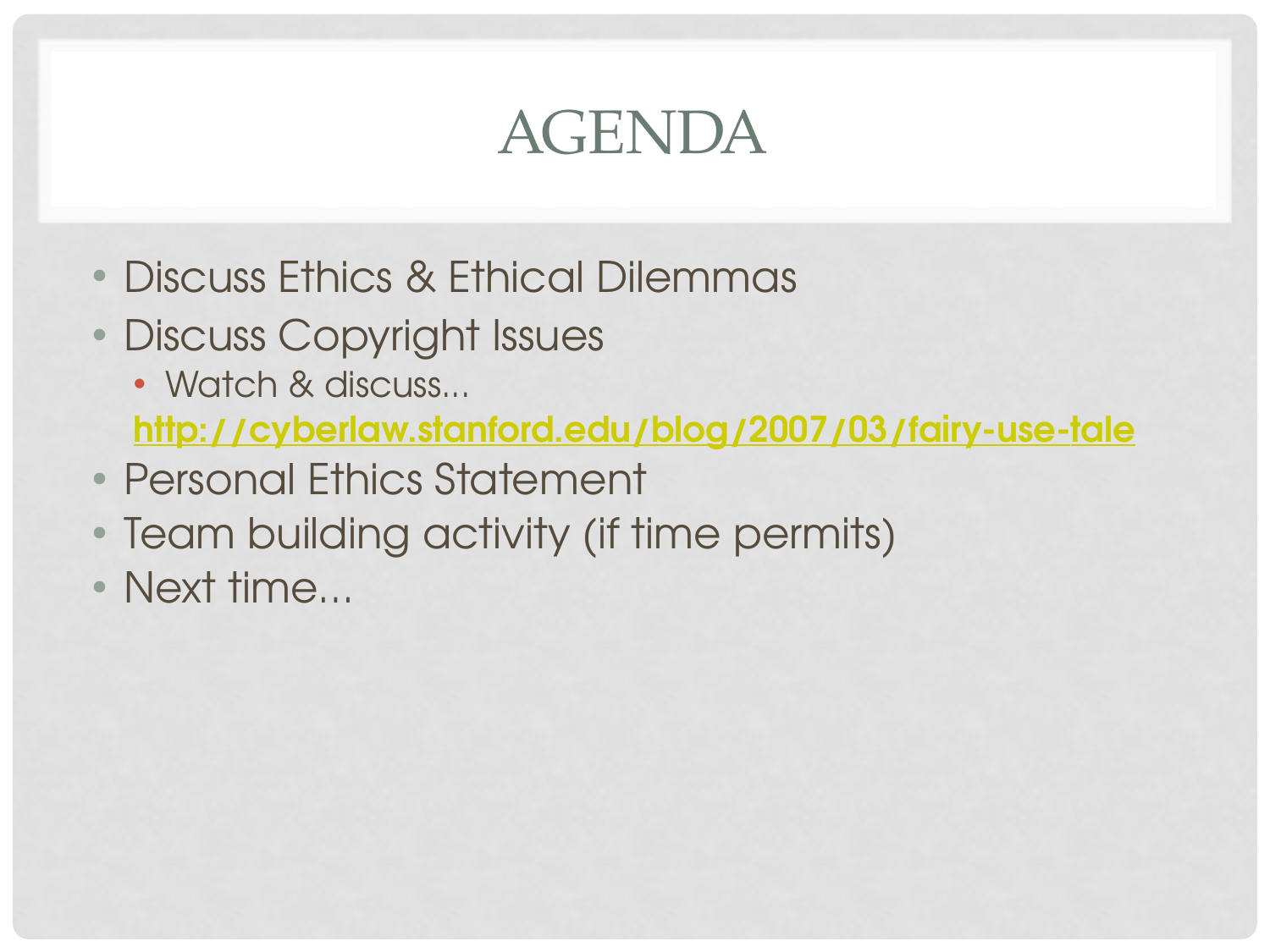

# Agenda
Discuss Ethics & Ethical Dilemmas
Discuss Copyright Issues
Watch & discuss...
http://cyberlaw.stanford.edu/blog/2007/03/fairy-use-tale
Personal Ethics Statement
Team building activity (if time permits)
Next time…